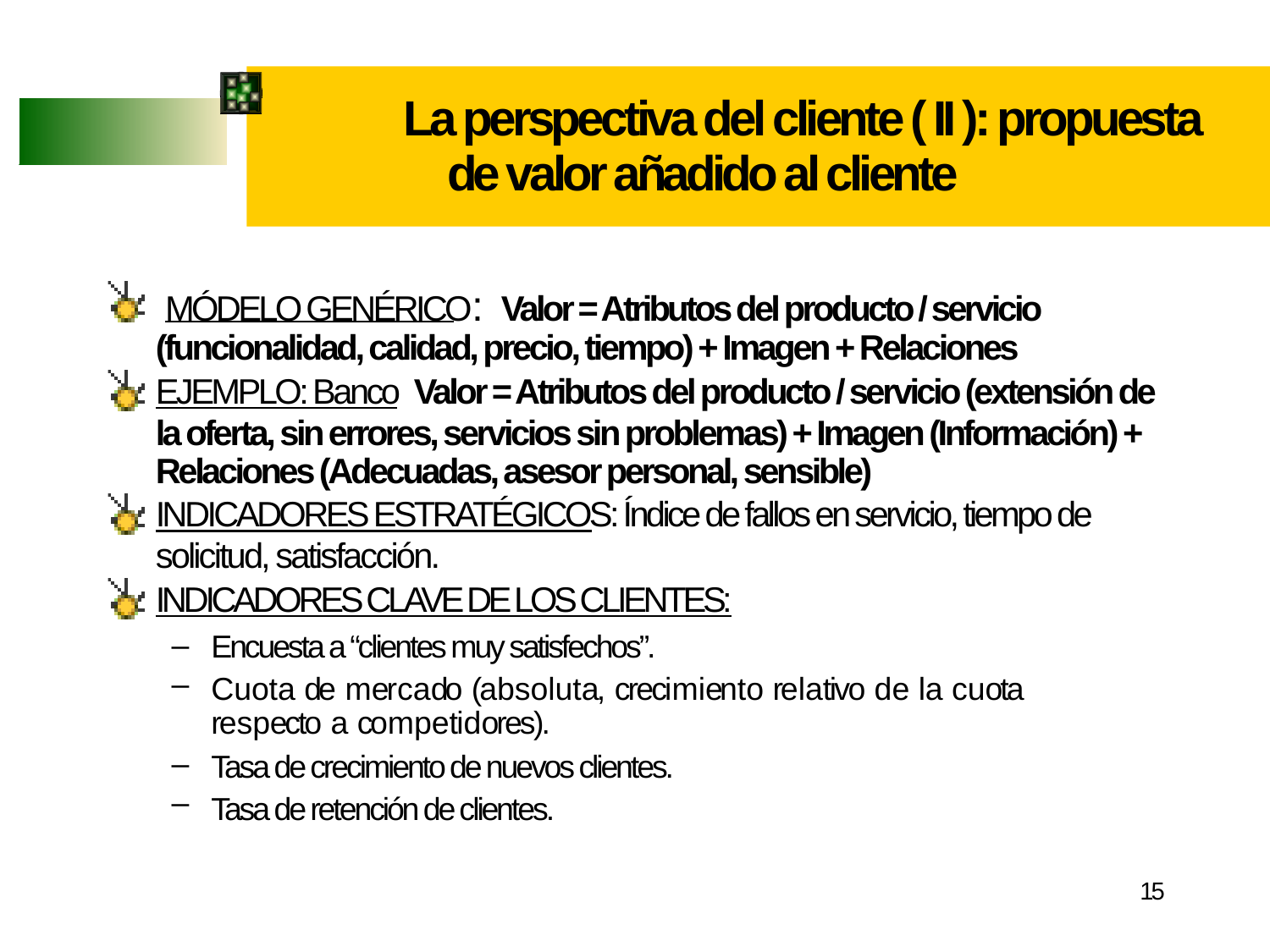

La perspectiva del cliente ( II ): propuesta
de valor añadido al cliente

MÓDELO GENÉRICO:  Valor = Atributos del producto / servicio

(funcionalidad, calidad, precio, tiempo) + Imagen + Relaciones
EJEMPLO: Banco  Valor = Atributos del producto / servicio (extensión de

la oferta, sin errores, servicios sin problemas) + Imagen (Información) + Relaciones (Adecuadas, asesor personal, sensible)
INDICADORES ESTRATÉGICOS: Índice de fallos en servicio, tiempo de

solicitud, satisfacción.
INDICADORES CLAVE DE LOS CLIENTES:

–
–
Encuesta a “clientes muy satisfechos”.
Cuota de mercado (absoluta, crecimiento relativo de la cuota respecto a competidores).
Tasa de crecimiento de nuevos clientes. Tasa de retención de clientes.
–
–
15